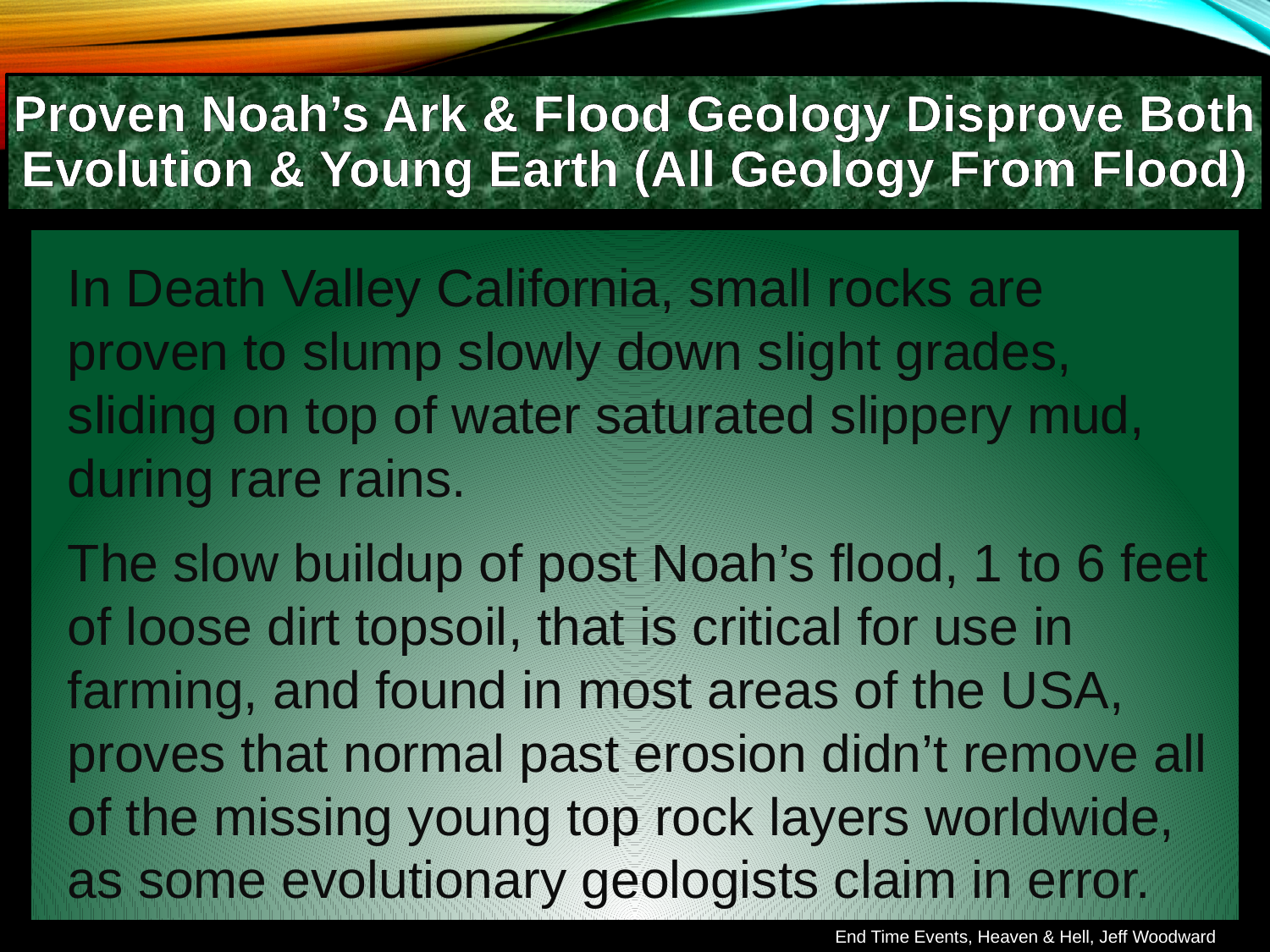

Proven Noah’s Ark & Flood Geology Disprove Both Evolution & Young Earth (All Geology From Flood)
In Death Valley California, small rocks are proven to slump slowly down slight grades, sliding on top of water saturated slippery mud, during rare rains.
The slow buildup of post Noah’s flood, 1 to 6 feet of loose dirt topsoil, that is critical for use in farming, and found in most areas of the USA, proves that normal past erosion didn’t remove all of the missing young top rock layers worldwide, as some evolutionary geologists claim in error.
End Time Events, Heaven & Hell, Jeff Woodward